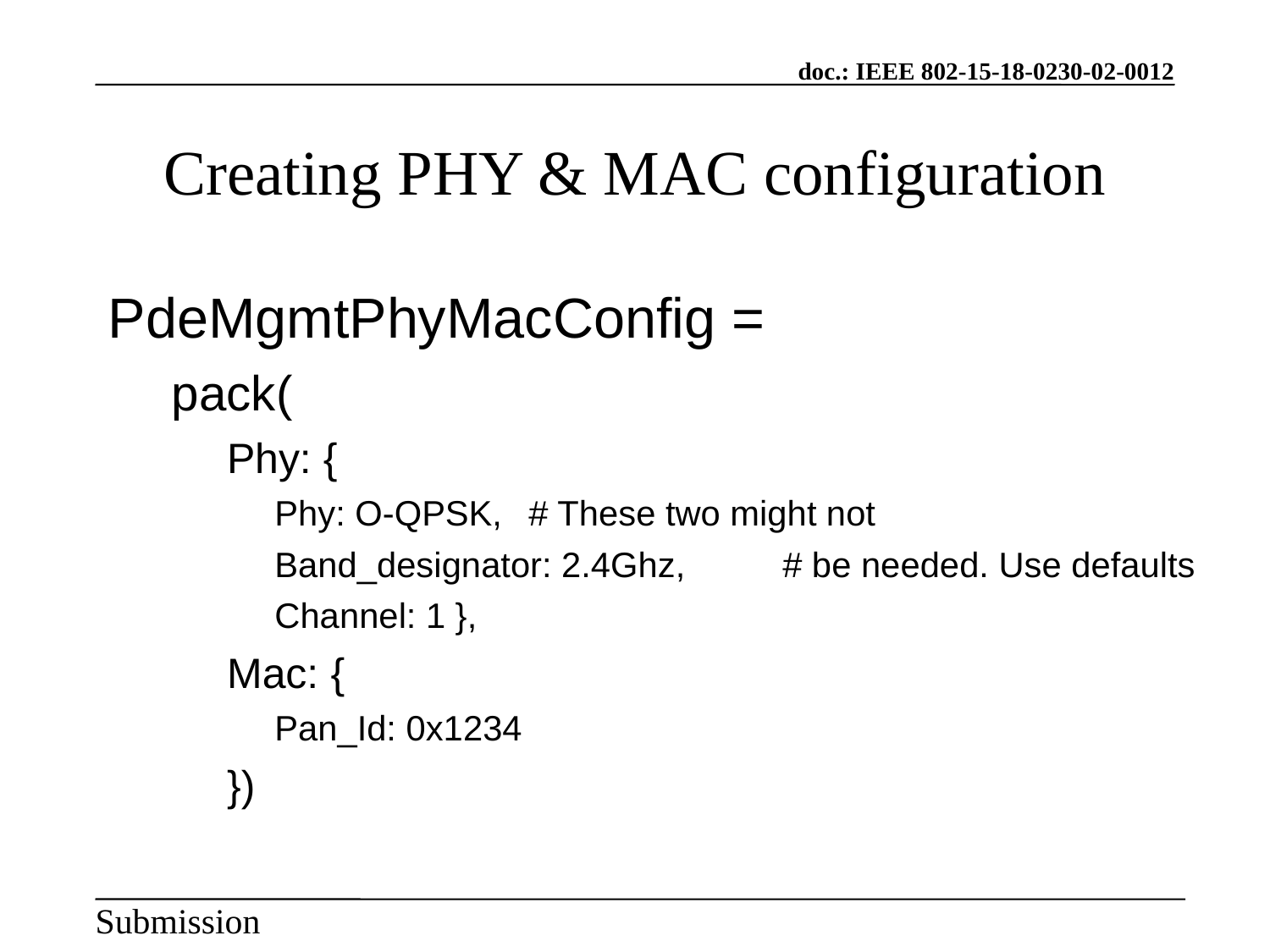

Creating PHY & MAC configuration
PdeMgmtPhyMacConfig =
pack(
Phy: {
Phy: O-QPSK,	# These two might not
Band_designator: 2.4Ghz,	# be needed. Use defaults
Channel: 1 },
Mac: {
Pan_Id: 0x1234
})